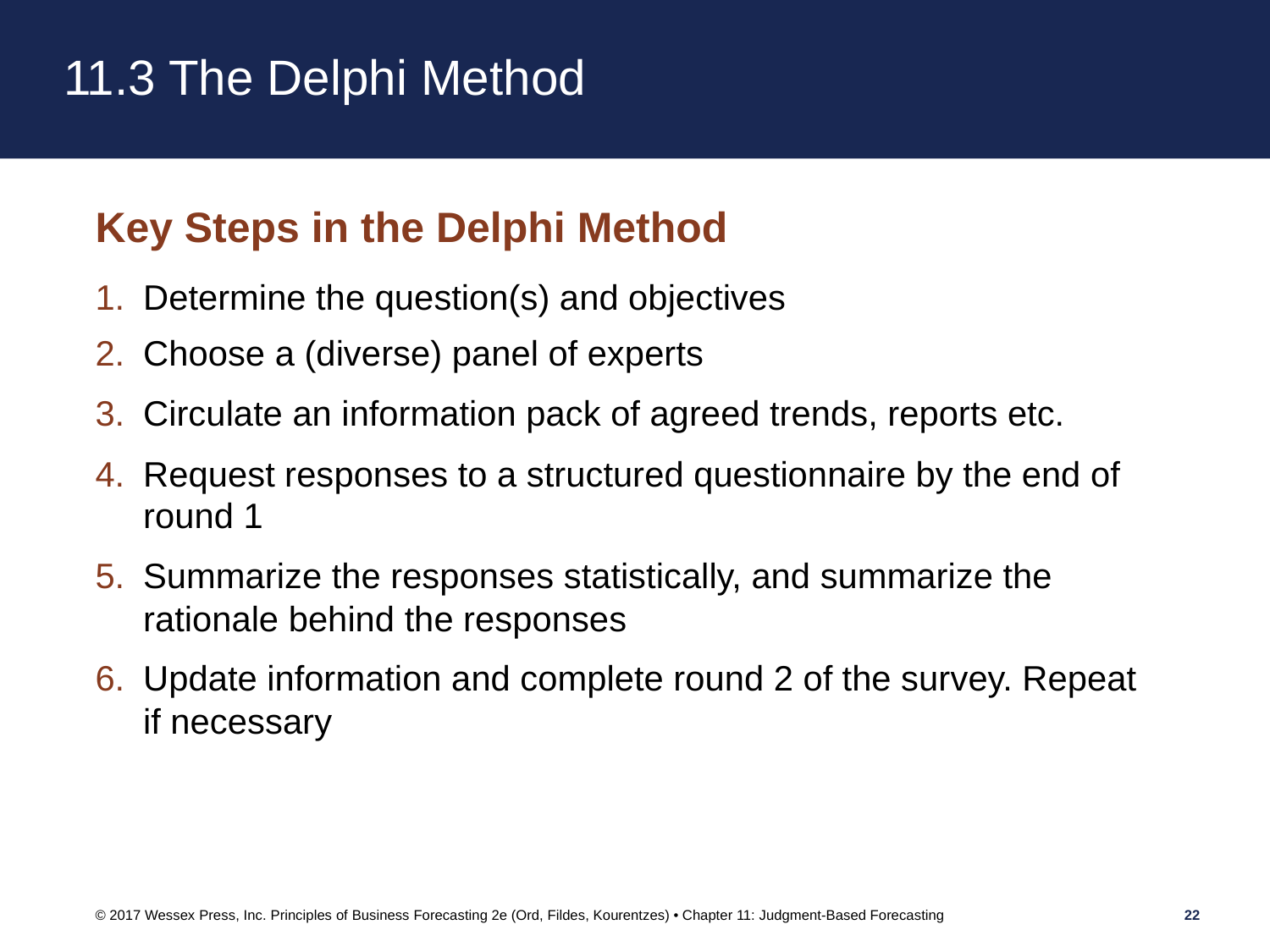

# 11.3 The Delphi Method
Key Steps in the Delphi Method
Determine the question(s) and objectives
Choose a (diverse) panel of experts
Circulate an information pack of agreed trends, reports etc.
Request responses to a structured questionnaire by the end of round 1
Summarize the responses statistically, and summarize the rationale behind the responses
Update information and complete round 2 of the survey. Repeat if necessary
© 2017 Wessex Press, Inc. Principles of Business Forecasting 2e (Ord, Fildes, Kourentzes) • Chapter 11: Judgment-Based Forecasting
22